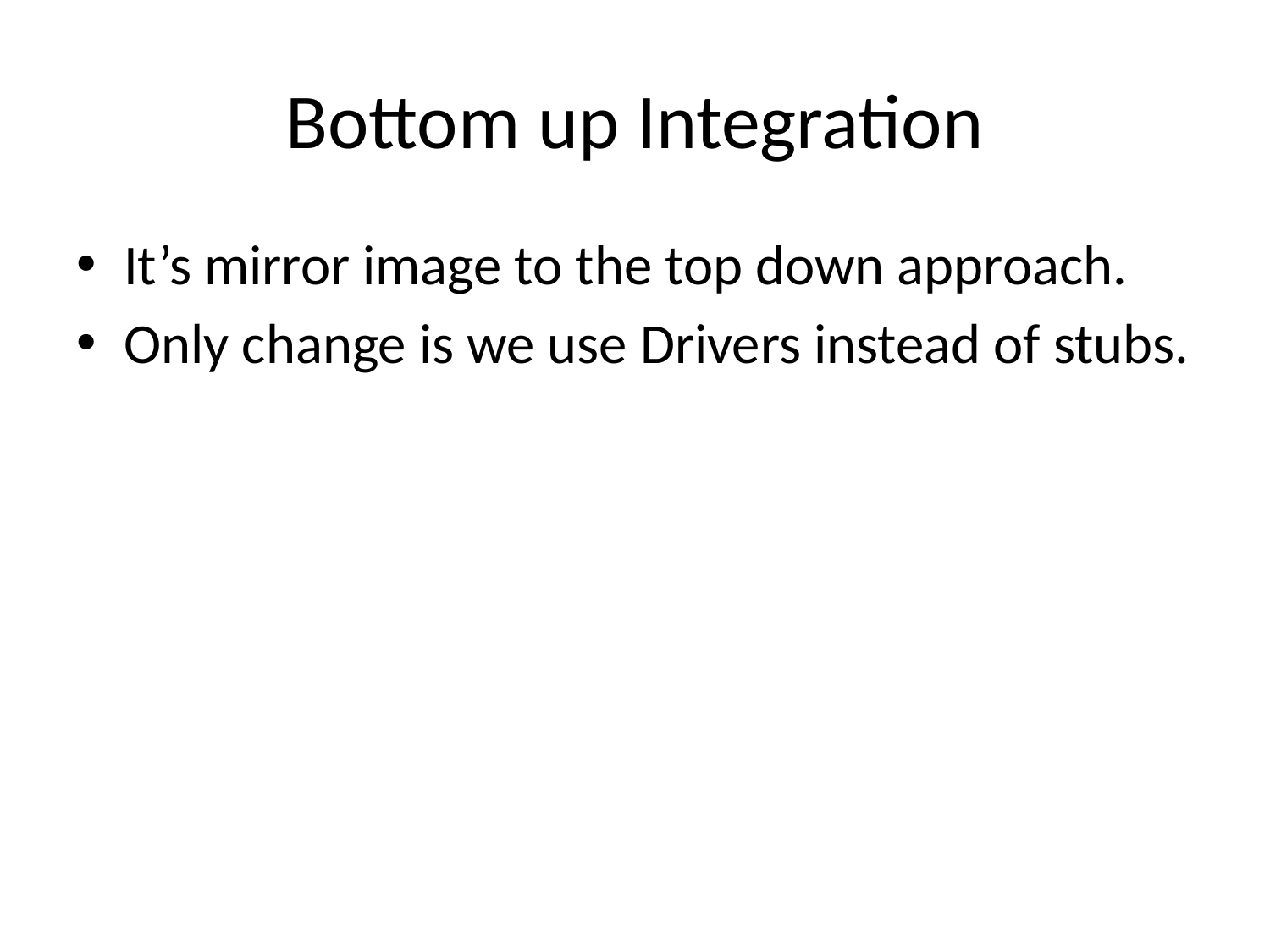

# Bottom up Integration
It’s mirror image to the top down approach.
Only change is we use Drivers instead of stubs.